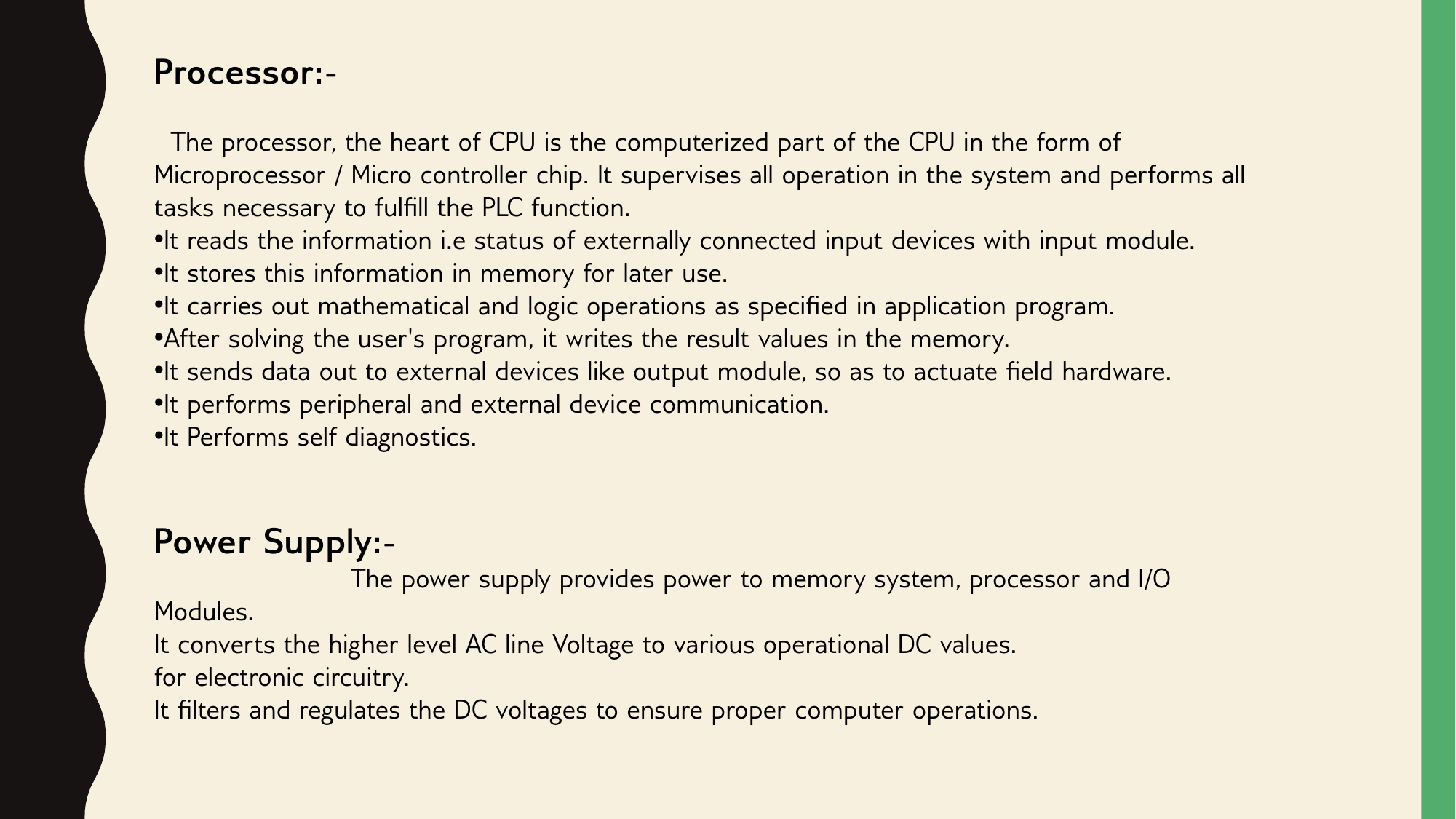

Processor:-

  The processor, the heart of CPU is the computerized part of the CPU in the form of Microprocessor / Micro controller chip. It supervises all operation in the system and performs all tasks necessary to fulfill the PLC function.
It reads the information i.e status of externally connected input devices with input module.
It stores this information in memory for later use.
It carries out mathematical and logic operations as specified in application program.
After solving the user's program, it writes the result values in the memory.
It sends data out to external devices like output module, so as to actuate field hardware.
It performs peripheral and external device communication.
It Performs self diagnostics.

Power Supply:-
                        The power supply provides power to memory system, processor and I/O Modules.
It converts the higher level AC line Voltage to various operational DC values.
for electronic circuitry.
It filters and regulates the DC voltages to ensure proper computer operations.